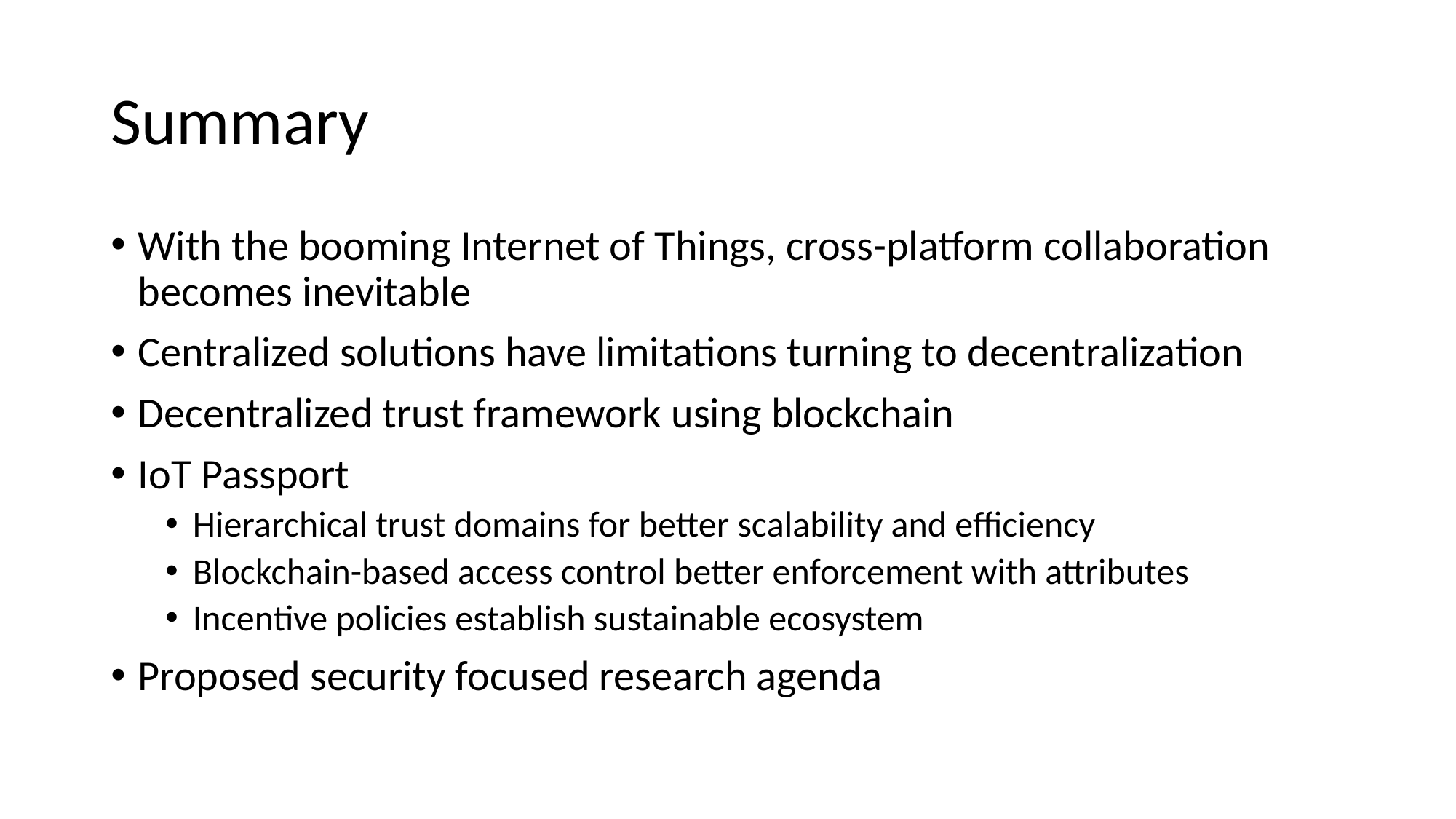

# Summary
With the booming Internet of Things, cross-platform collaboration becomes inevitable
Centralized solutions have limitations turning to decentralization
Decentralized trust framework using blockchain
IoT Passport
Hierarchical trust domains for better scalability and efficiency
Blockchain-based access control better enforcement with attributes
Incentive policies establish sustainable ecosystem
Proposed security focused research agenda